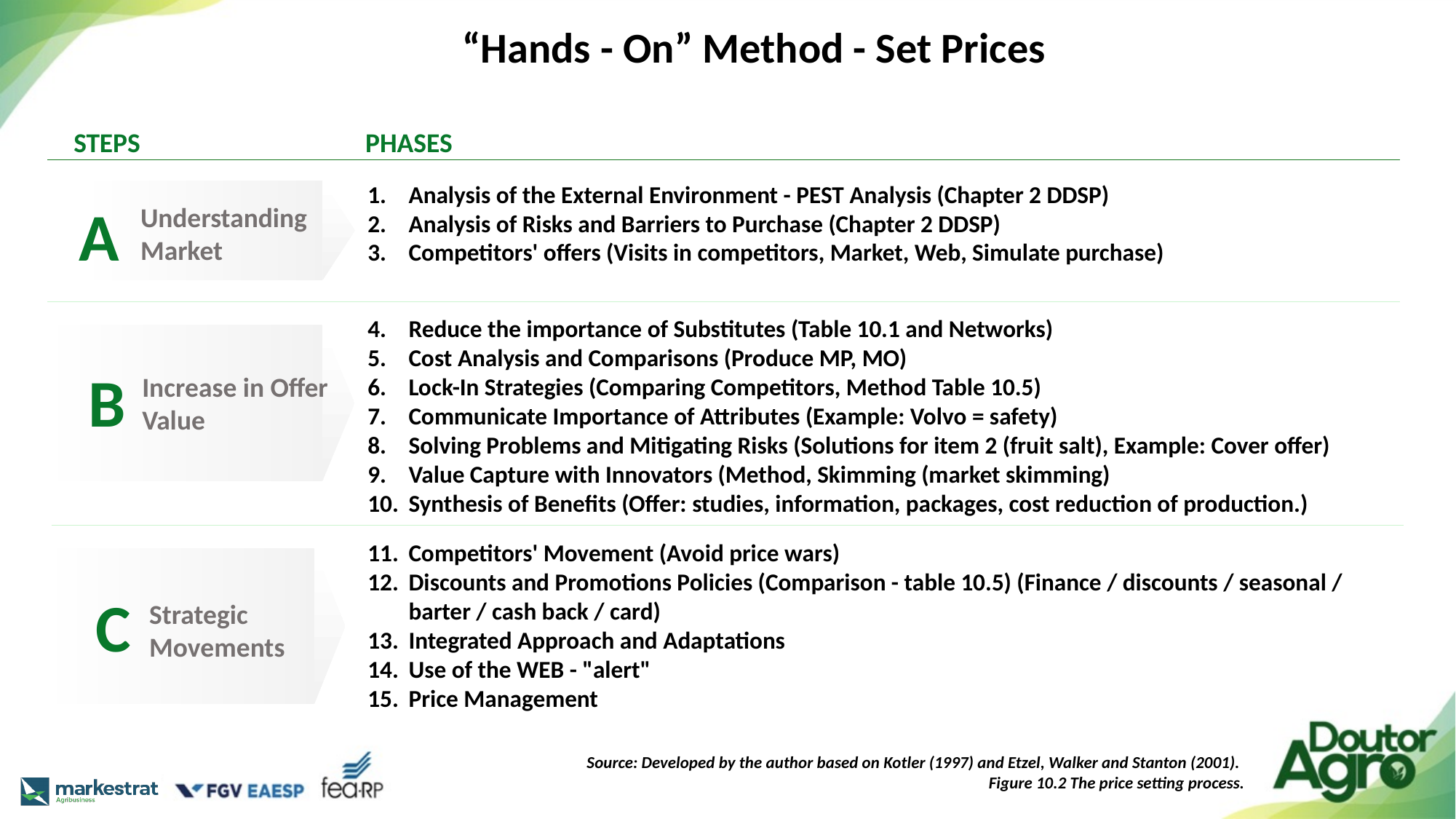

# “Hands - On” Method - Set Prices
PHASES
STEPS
Analysis of the External Environment - PEST Analysis (Chapter 2 DDSP)
Analysis of Risks and Barriers to Purchase (Chapter 2 DDSP)
Competitors' offers (Visits in competitors, Market, Web, Simulate purchase)

A
Understanding Market
Reduce the importance of Substitutes (Table 10.1 and Networks)
Cost Analysis and Comparisons (Produce MP, MO)
Lock-In Strategies (Comparing Competitors, Method Table 10.5)
Communicate Importance of Attributes (Example: Volvo = safety)
Solving Problems and Mitigating Risks (Solutions for item 2 (fruit salt), Example: Cover offer)
Value Capture with Innovators (Method, Skimming (market skimming)
Synthesis of Benefits (Offer: studies, information, packages, cost reduction of production.)

B
Increase in Offer Value
Competitors' Movement (Avoid price wars)
Discounts and Promotions Policies (Comparison - table 10.5) (Finance / discounts / seasonal / barter / cash back / card)
Integrated Approach and Adaptations
Use of the WEB - "alert"
Price Management

C
Strategic Movements
Source: Developed by the author based on Kotler (1997) and Etzel, Walker and Stanton (2001).
Figure 10.2 The price setting process.